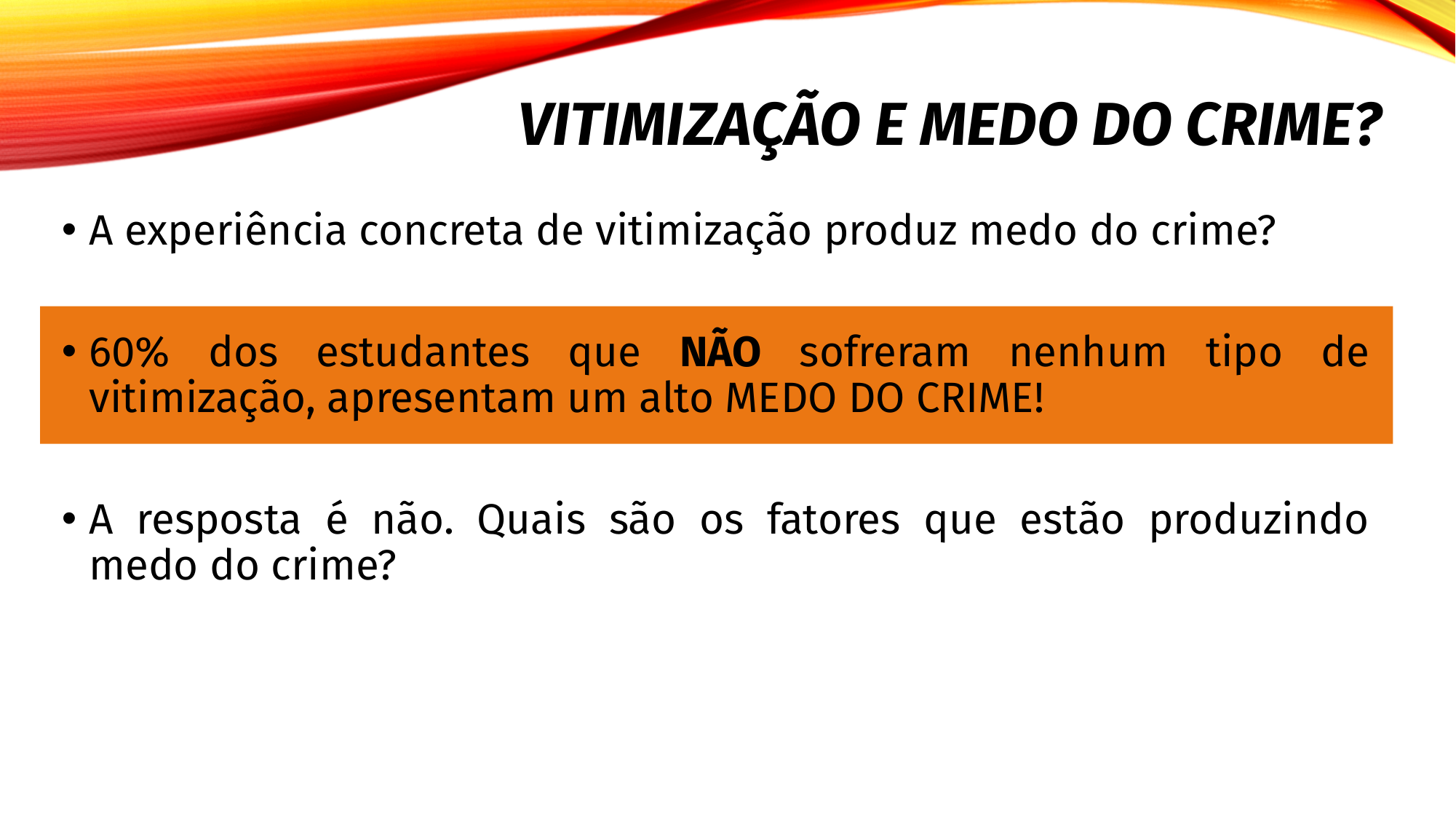

# Vitimização e medo do crime?
A experiência concreta de vitimização produz medo do crime?

60% dos estudantes que NÃO sofreram nenhum tipo de vitimização, apresentam um alto MEDO DO CRIME!

A resposta é não. Quais são os fatores que estão produzindo medo do crime?